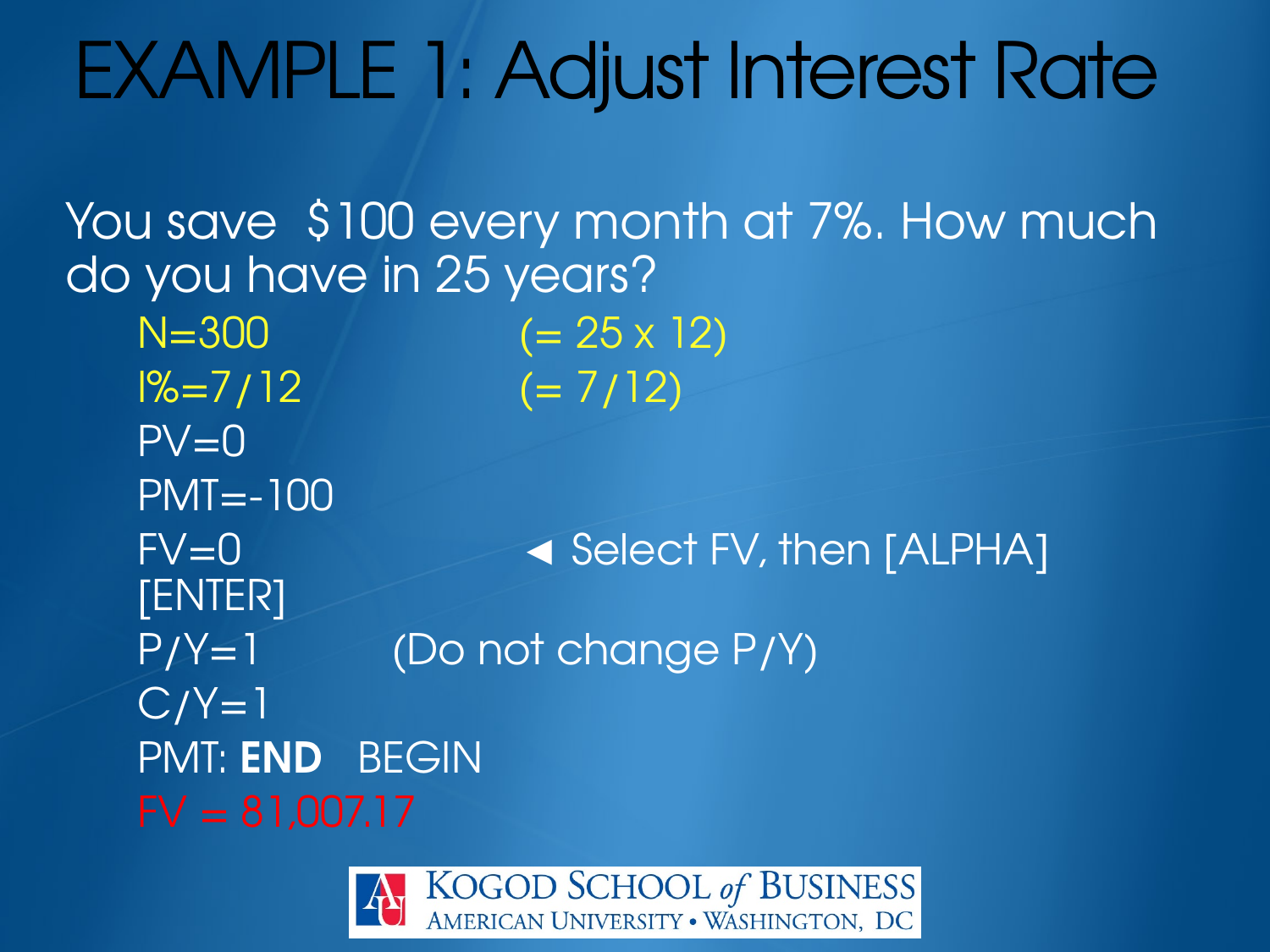

# EXAMPLE 1: Adjust Interest Rate
You save  $100 every month at 7%. How much do you have in 25 years?
N=300 		(= 25 x 12)
I%=7/12		(= 7/12)
PV=0
PMT=-100
FV=0  		◄ Select FV, then [ALPHA] [ENTER]
P/Y=1		(Do not change P/Y)
C/Y=1
PMT: END   BEGIN
FV = 81,007.17